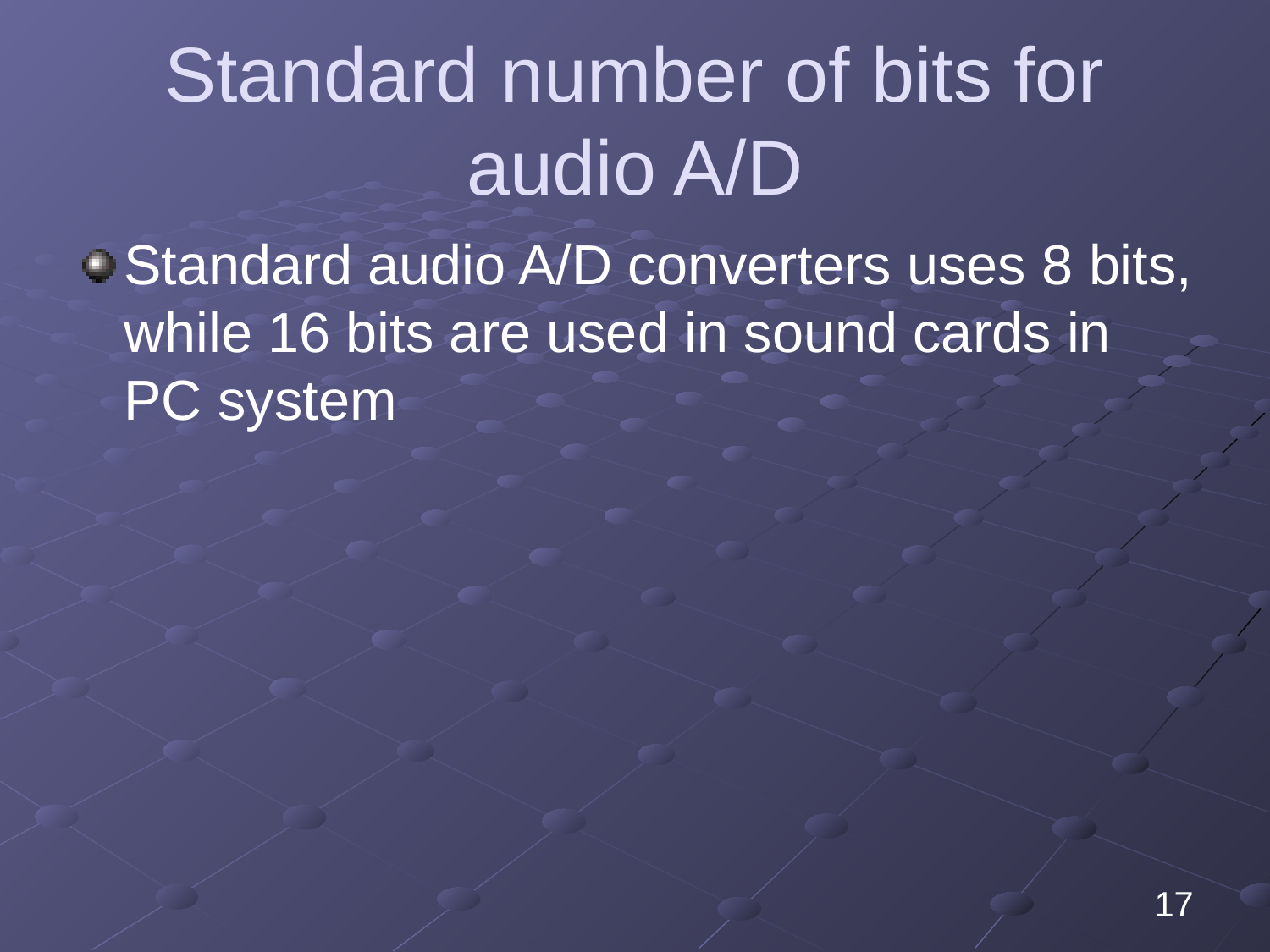

# Standard number of bits for audio A/D
Standard audio A/D converters uses 8 bits, while 16 bits are used in sound cards in PC system
17